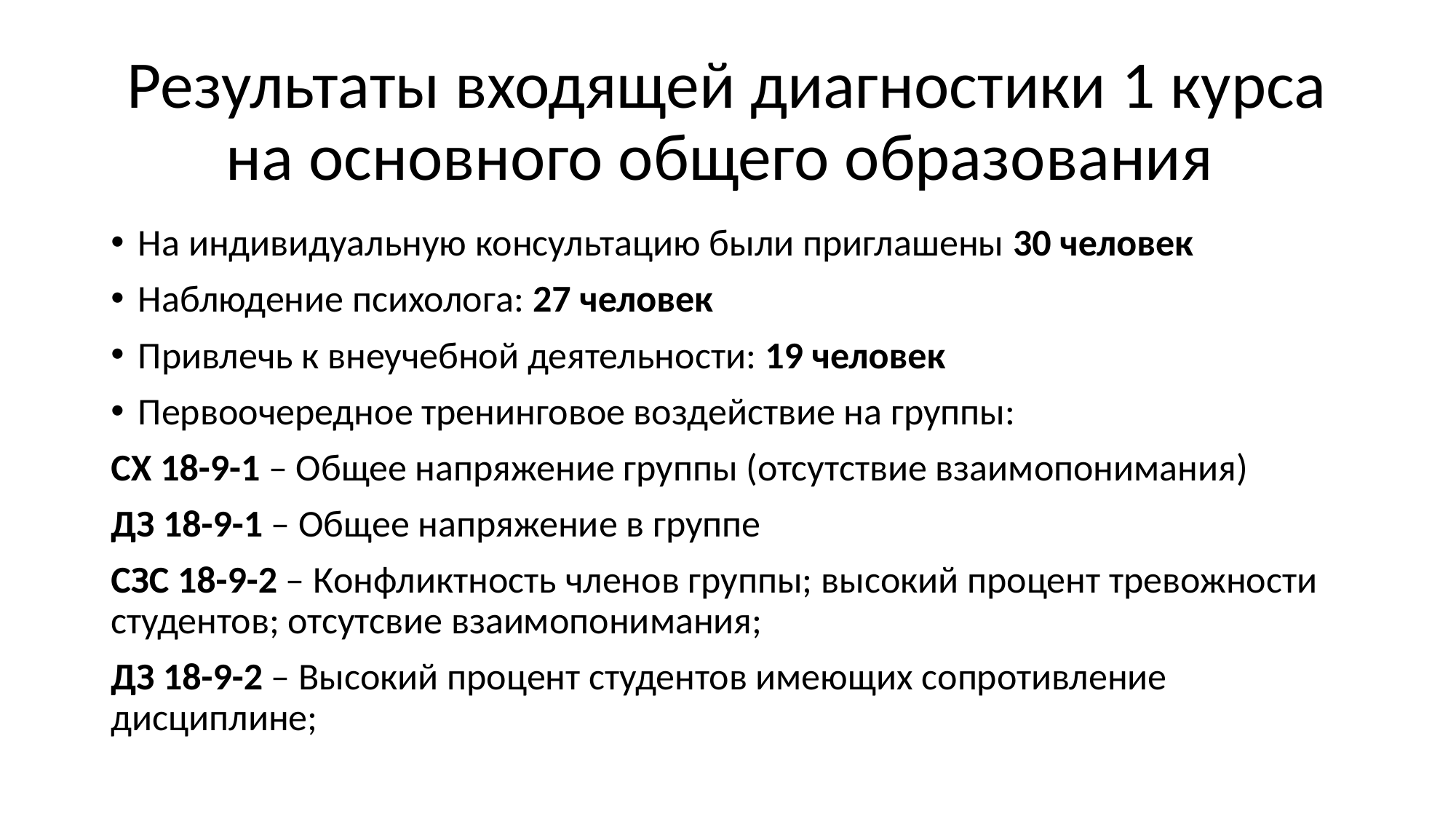

# Результаты входящей диагностики 1 курса на основного общего образования
На индивидуальную консультацию были приглашены 30 человек
Наблюдение психолога: 27 человек
Привлечь к внеучебной деятельности: 19 человек
Первоочередное тренинговое воздействие на группы:
СХ 18-9-1 – Общее напряжение группы (отсутствие взаимопонимания)
ДЗ 18-9-1 – Общее напряжение в группе
СЗС 18-9-2 – Конфликтность членов группы; высокий процент тревожности студентов; отсутсвие взаимопонимания;
ДЗ 18-9-2 – Высокий процент студентов имеющих сопротивление дисциплине;